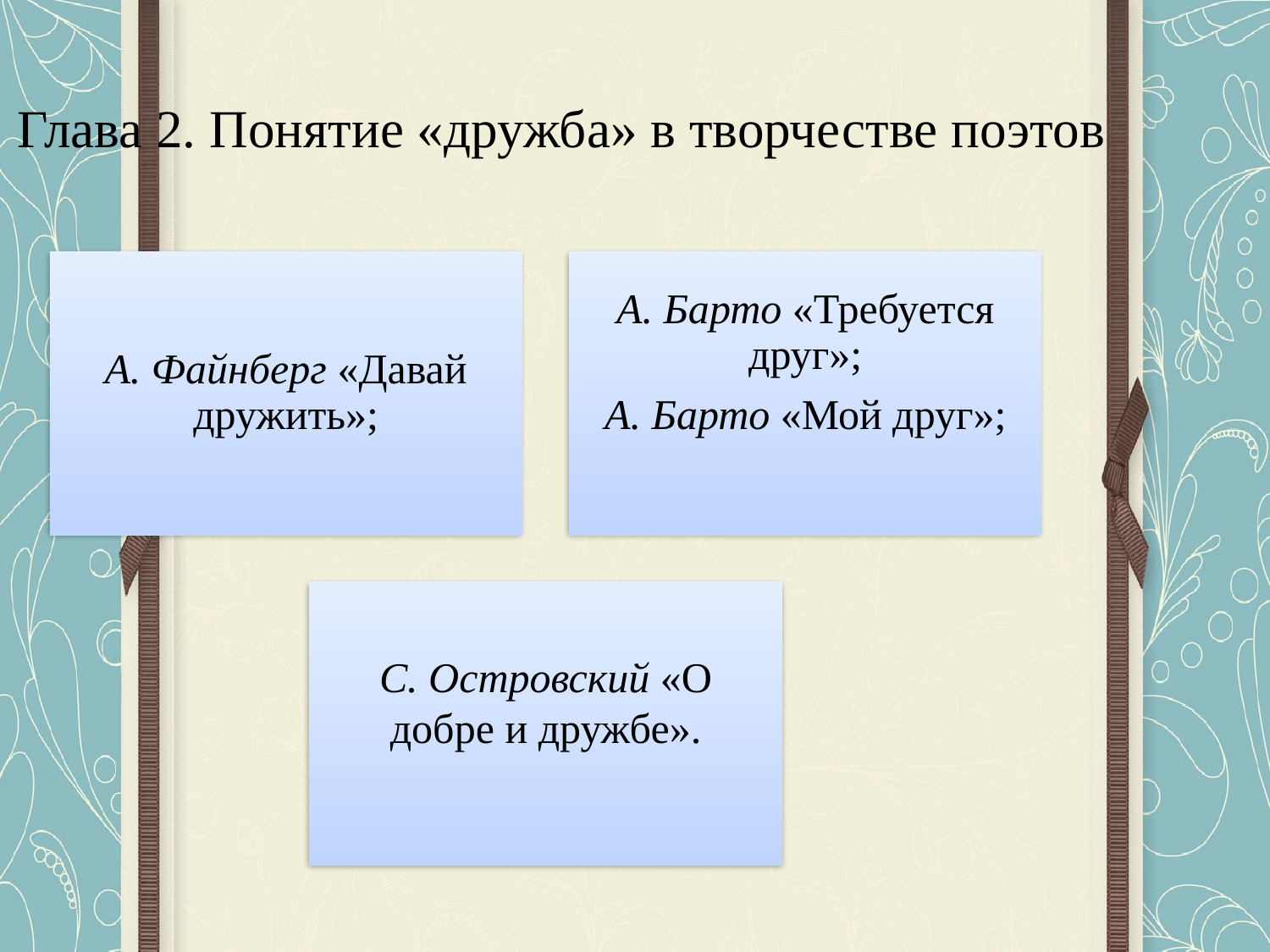

# Глава 2. Понятие «дружба» в творчестве поэтов
А. Файнберг «Давай дружить»;
А. Барто «Требуется друг»;
А. Барто «Мой друг»;

С. Островский «О добре и дружбе».